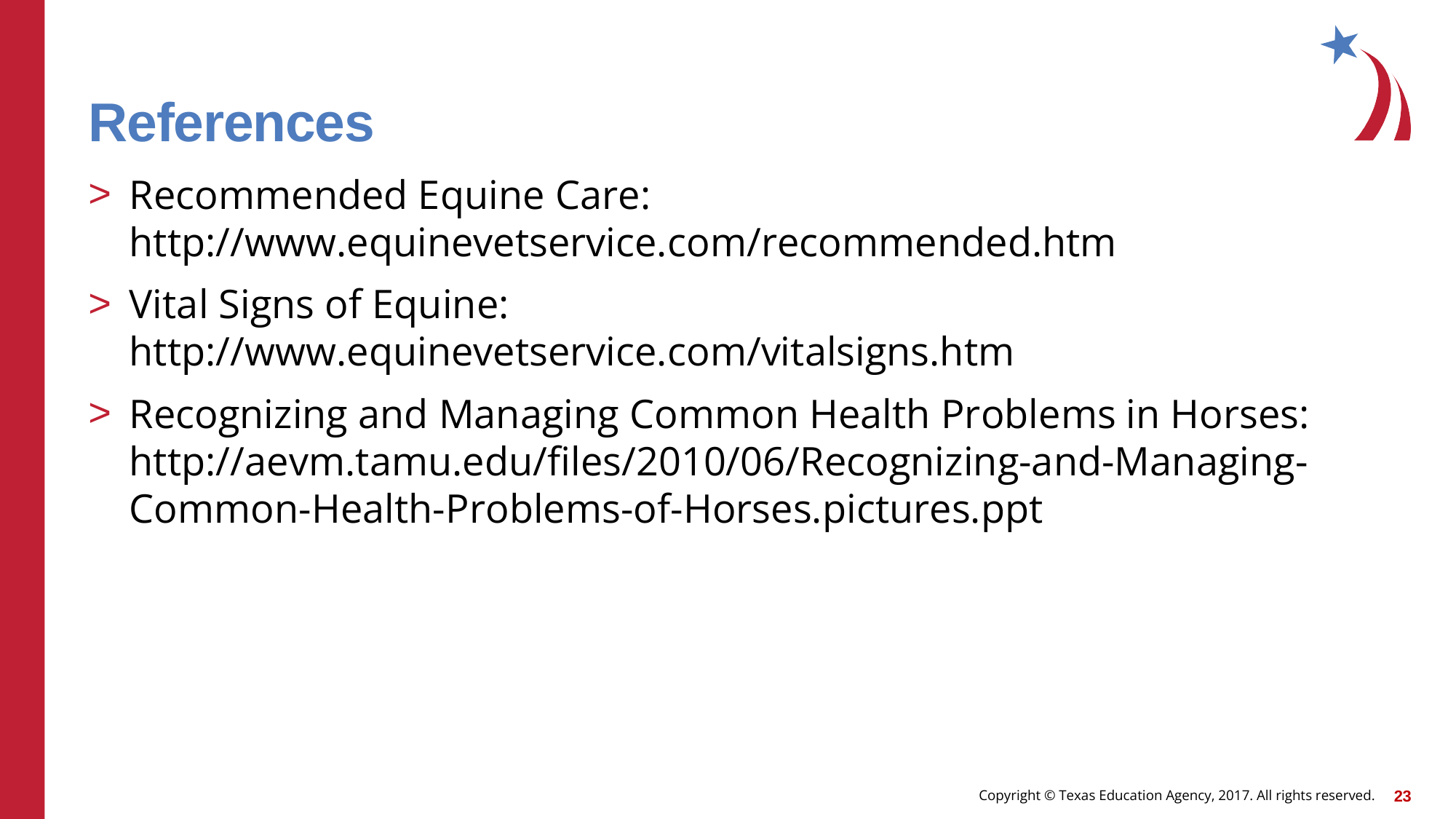

# References
Recommended Equine Care:  http://www.equinevetservice.com/recommended.htm
Vital Signs of Equine:  http://www.equinevetservice.com/vitalsigns.htm
Recognizing and Managing Common Health Problems in Horses:  http://aevm.tamu.edu/files/2010/06/Recognizing-and-Managing-Common-Health-Problems-of-Horses.pictures.ppt